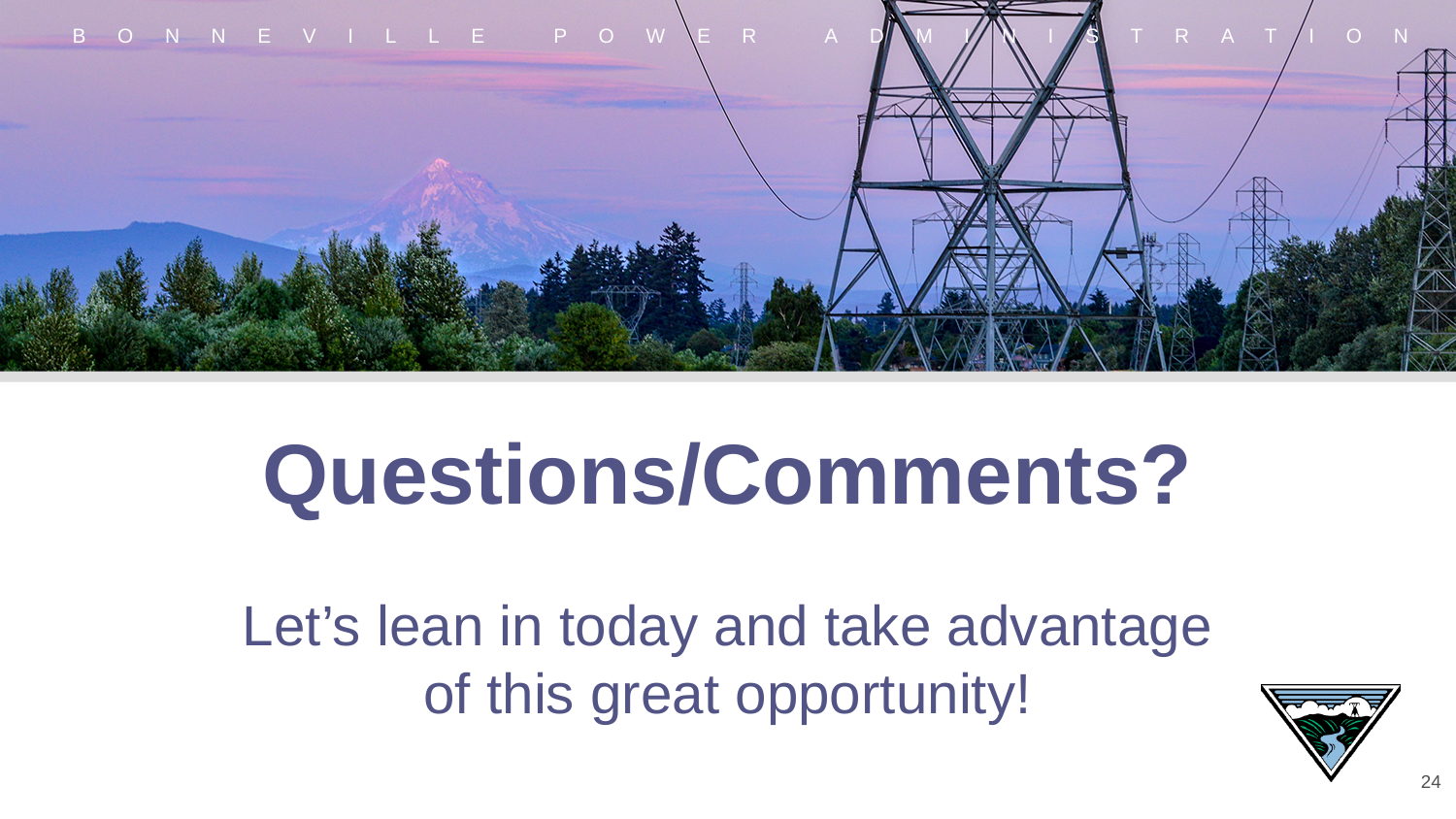

# Questions/Comments?
Let’s lean in today and take advantage of this great opportunity!
24